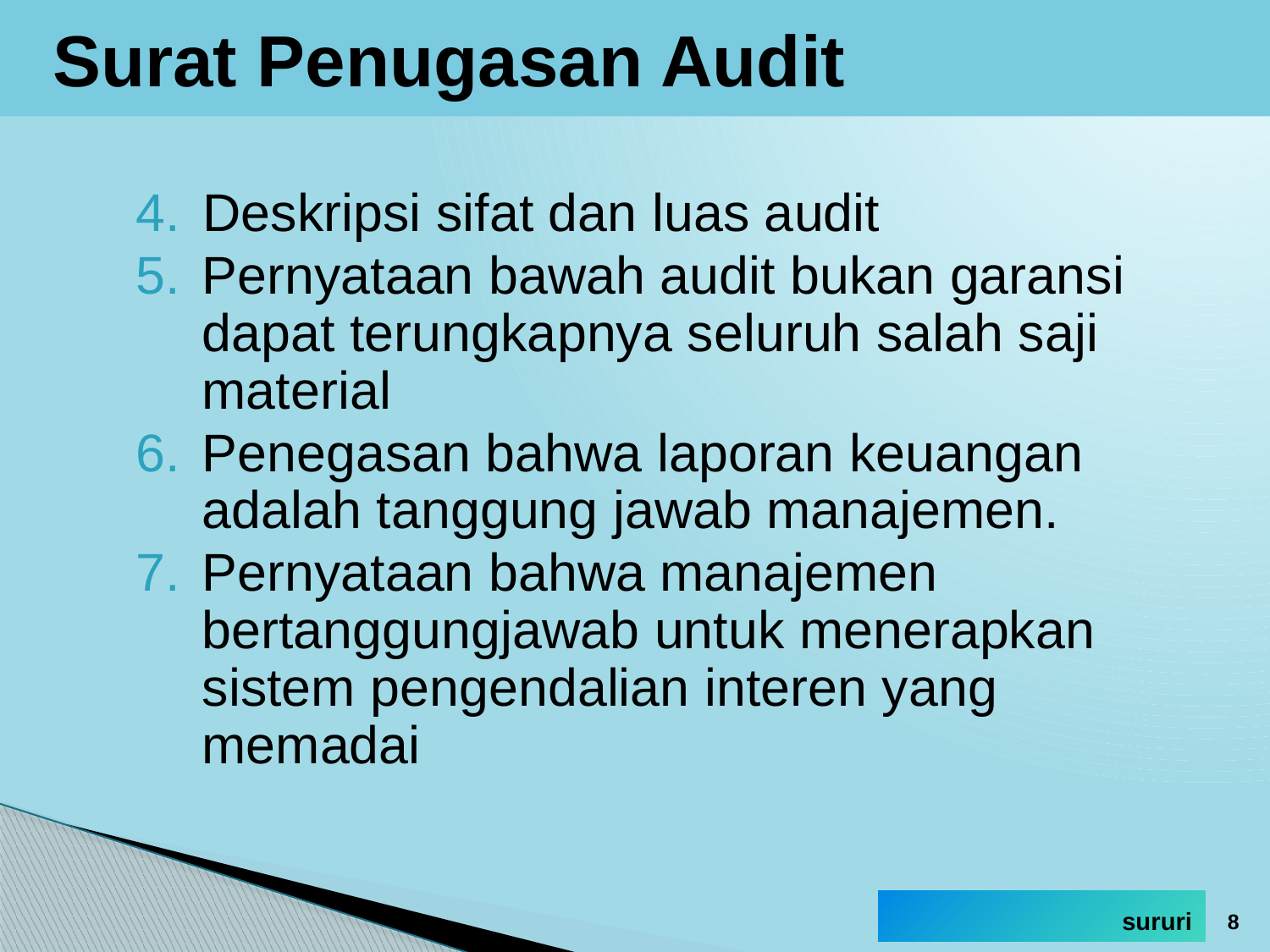

# Surat Penugasan Audit
Deskripsi sifat dan luas audit
Pernyataan bawah audit bukan garansi dapat terungkapnya seluruh salah saji material
Penegasan bahwa laporan keuangan adalah tanggung jawab manajemen.
Pernyataan bahwa manajemen bertanggungjawab untuk menerapkan sistem pengendalian interen yang memadai

8
sururi